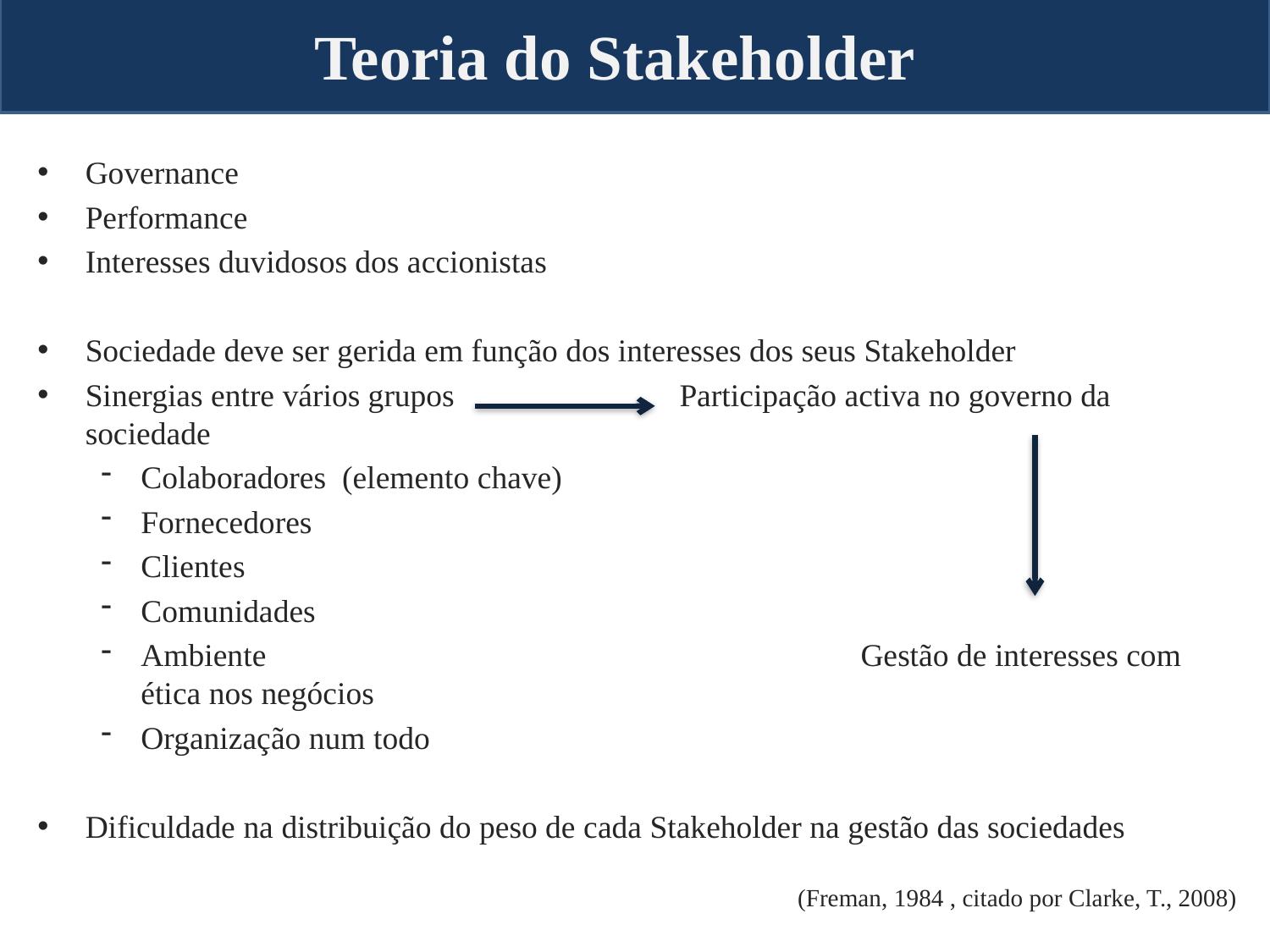

Teoria do Stakeholder
Governance
Performance
Interesses duvidosos dos accionistas

Sociedade deve ser gerida em função dos interesses dos seus Stakeholder
Sinergias entre vários grupos                            Participação activa no governo da sociedade
Colaboradores  (elemento chave)
Fornecedores
Clientes
Comunidades
Ambiente                                                                          Gestão de interesses com ética nos negócios
Organização num todo

Dificuldade na distribuição do peso de cada Stakeholder na gestão das sociedades

(Freman, 1984 , citado por Clarke, T., 2008)